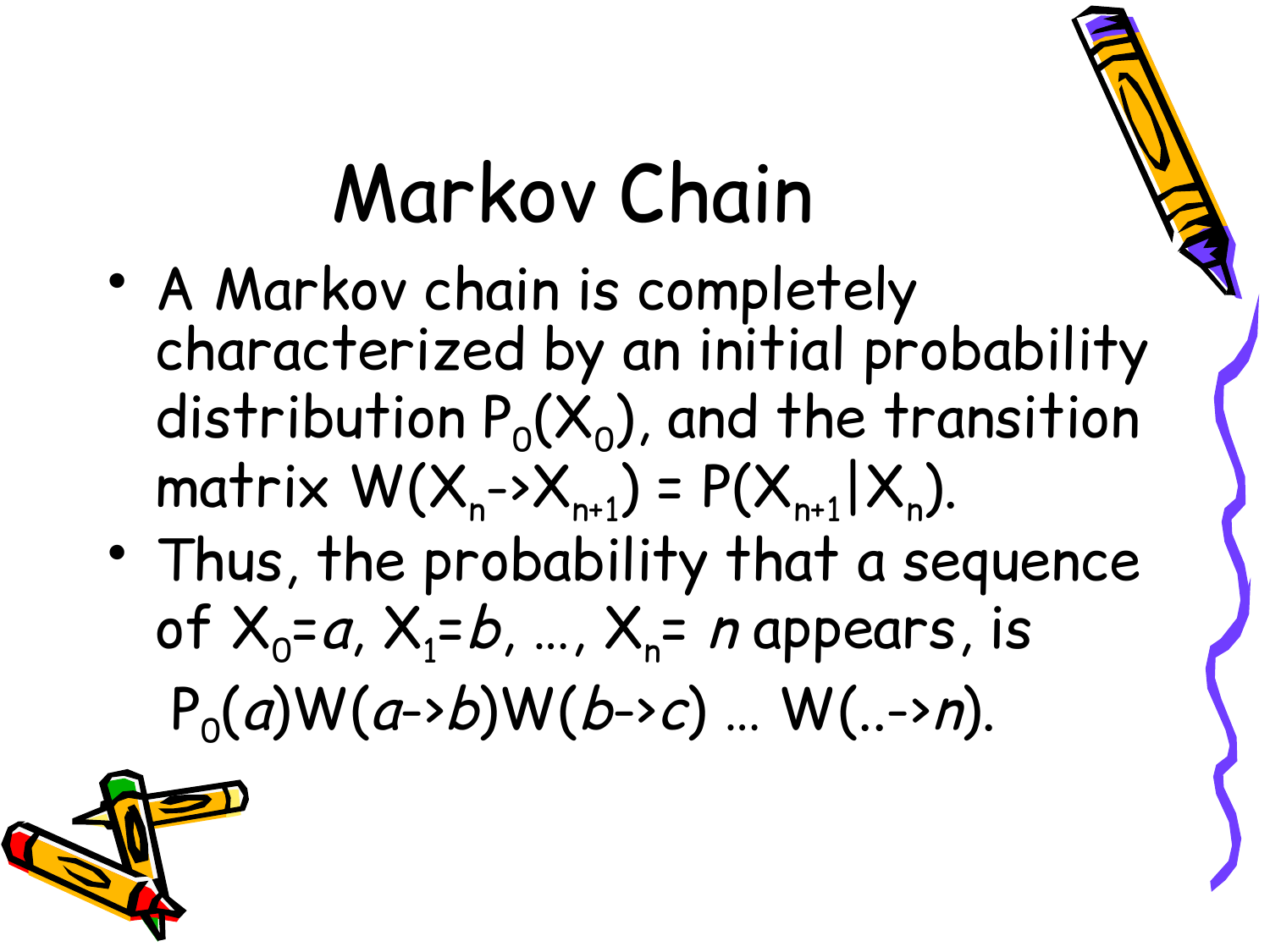

# Markov Chain
A Markov chain is completely characterized by an initial probability distribution P0(X0), and the transition matrix W(Xn->Xn+1) = P(Xn+1|Xn).
Thus, the probability that a sequence of X0=a, X1=b, …, Xn= n appears, is
P0(a)W(a->b)W(b->c) … W(..->n).